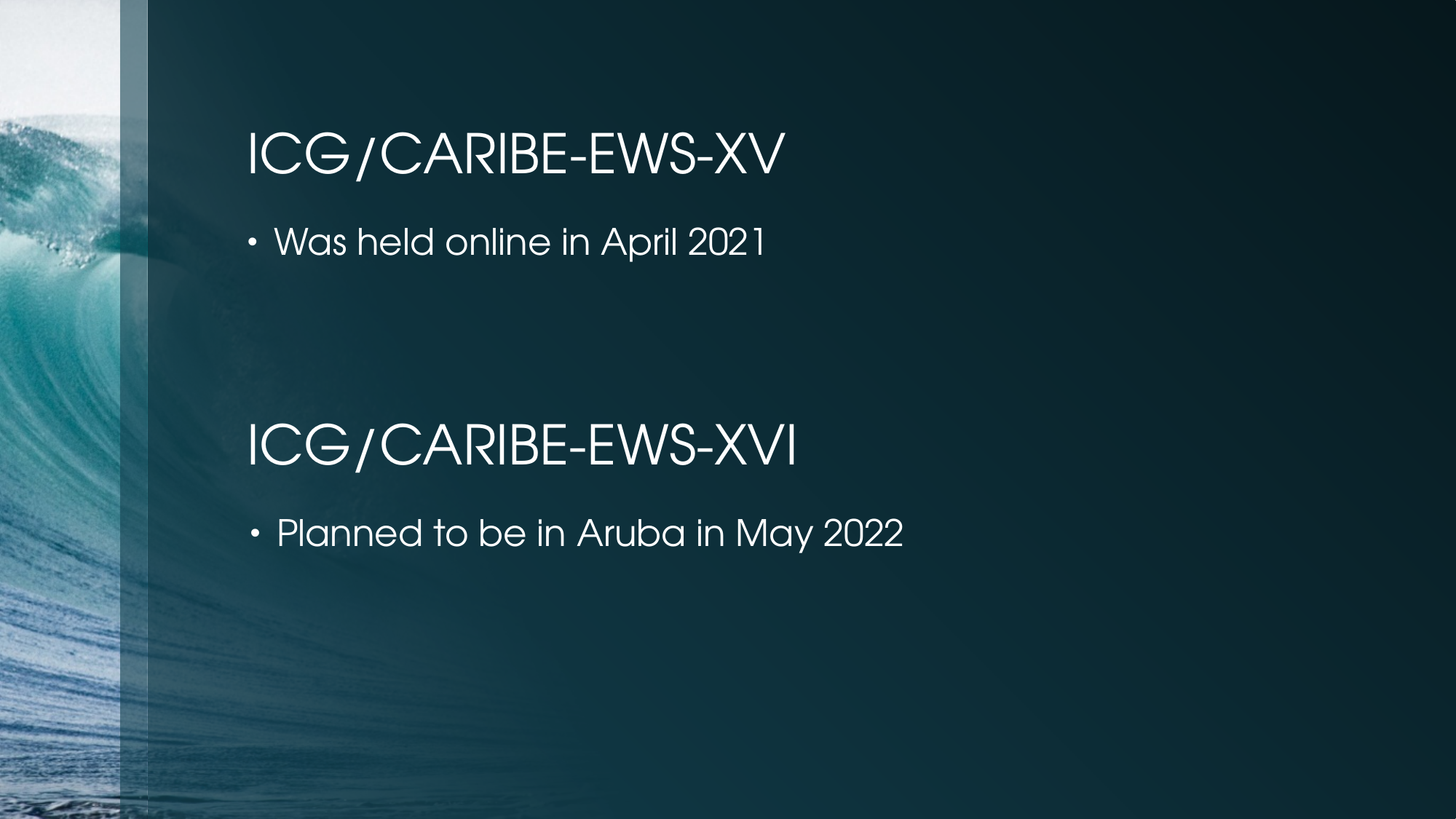

# ICG/CARIBE-EWS-XV
Was held online in April 2021
ICG/CARIBE-EWS-XVI
Planned to be in Aruba in May 2022